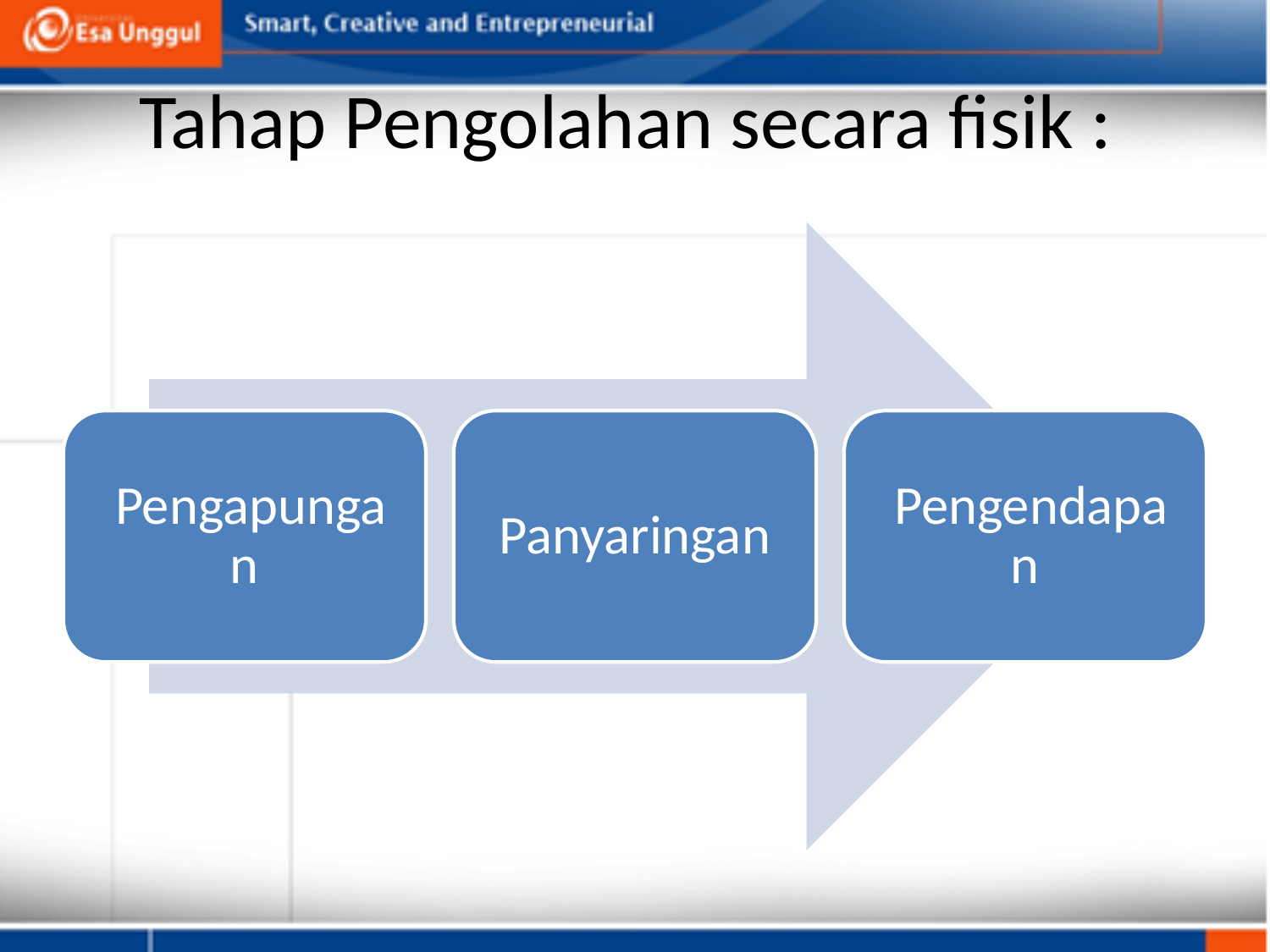

# Tahap Pengolahan secara fisik :
Pengapungan
Panyaringan
Pengendapan